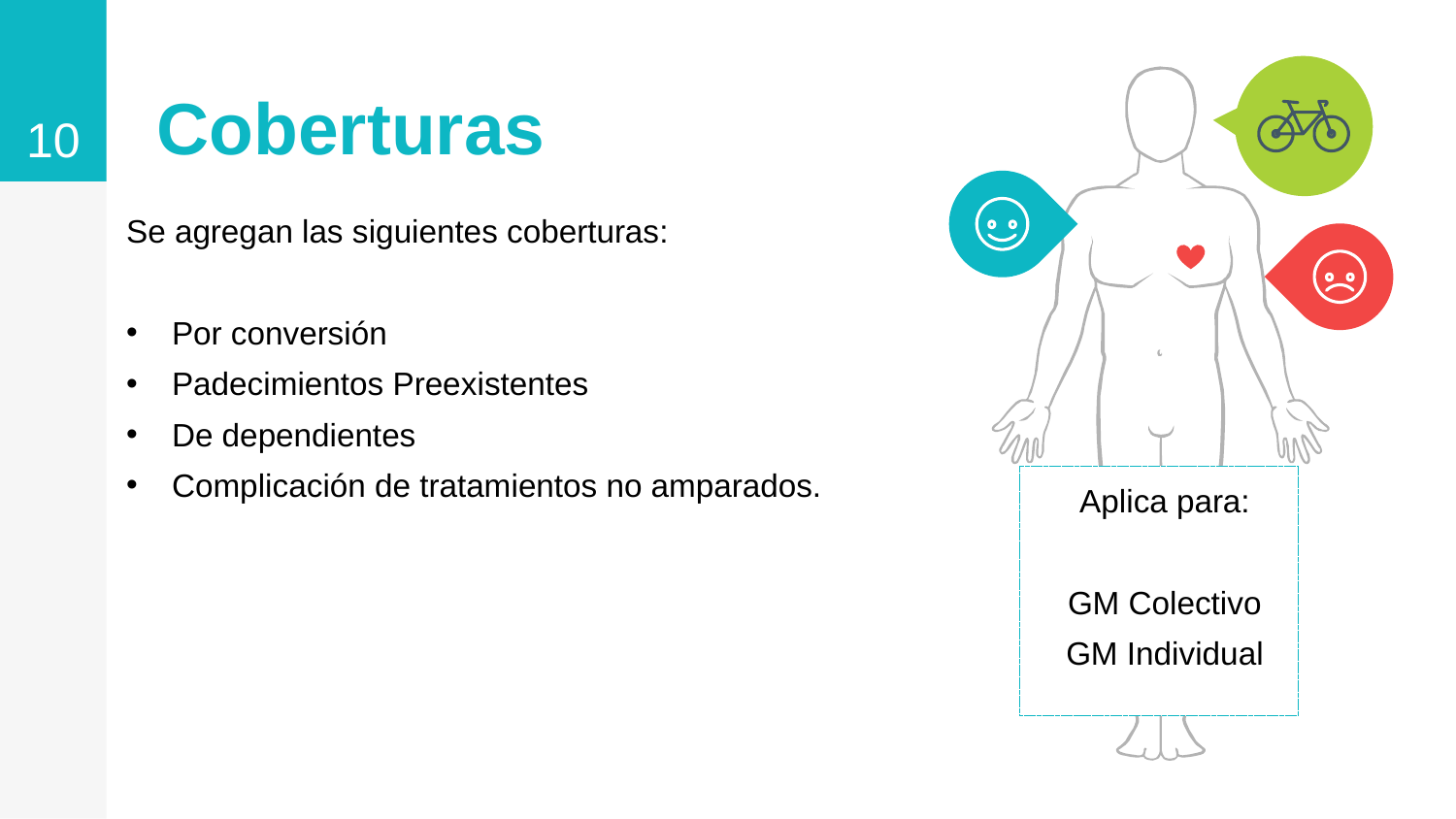

10
Coberturas

Se agregan las siguientes coberturas:

Por conversión
Padecimientos Preexistentes
De dependientes
Complicación de tratamientos no amparados.

Aplica para:

GM Colectivo
GM Individual